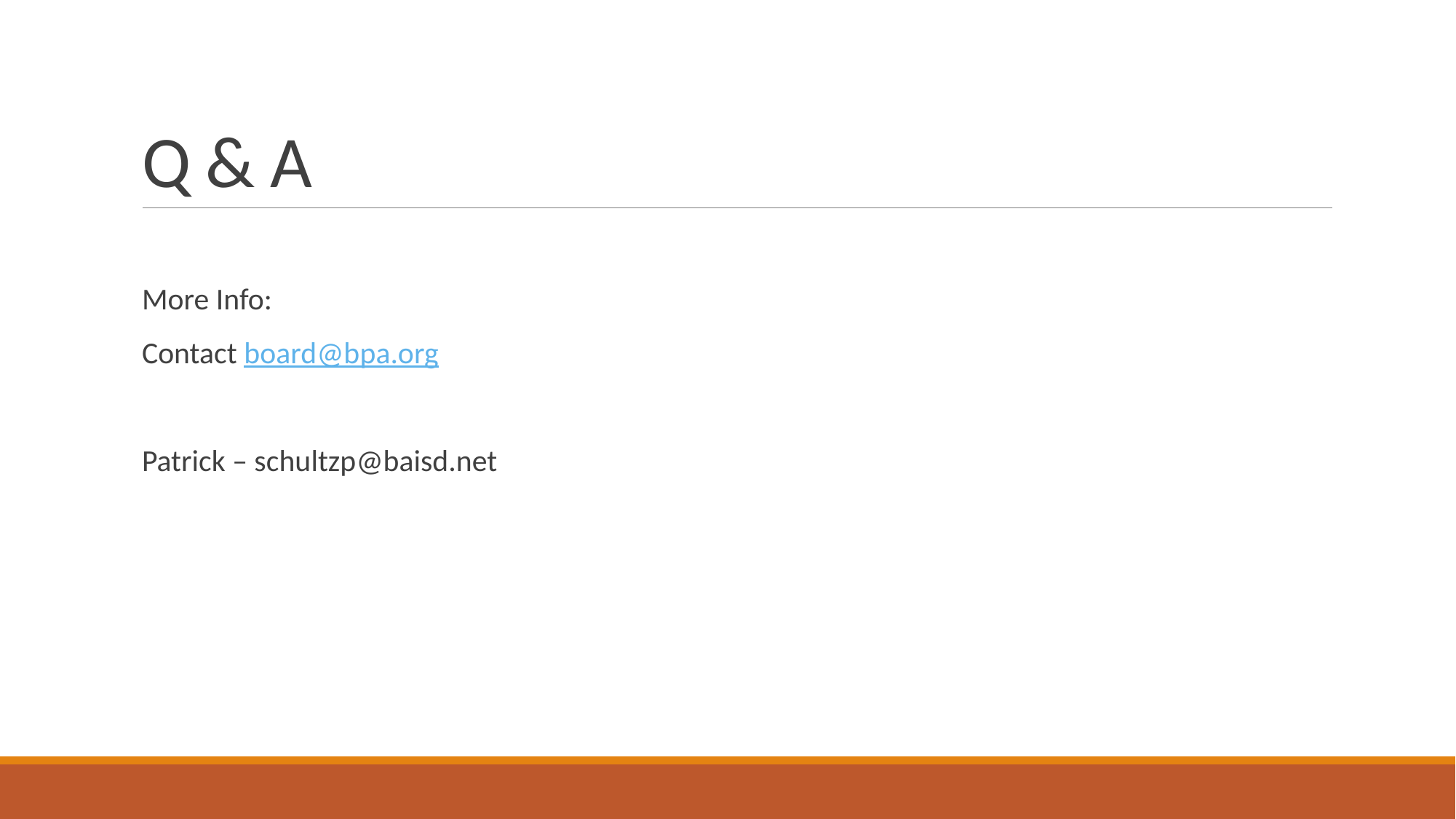

# Q & A

More Info:
Contact board@bpa.org

Patrick – schultzp@baisd.net